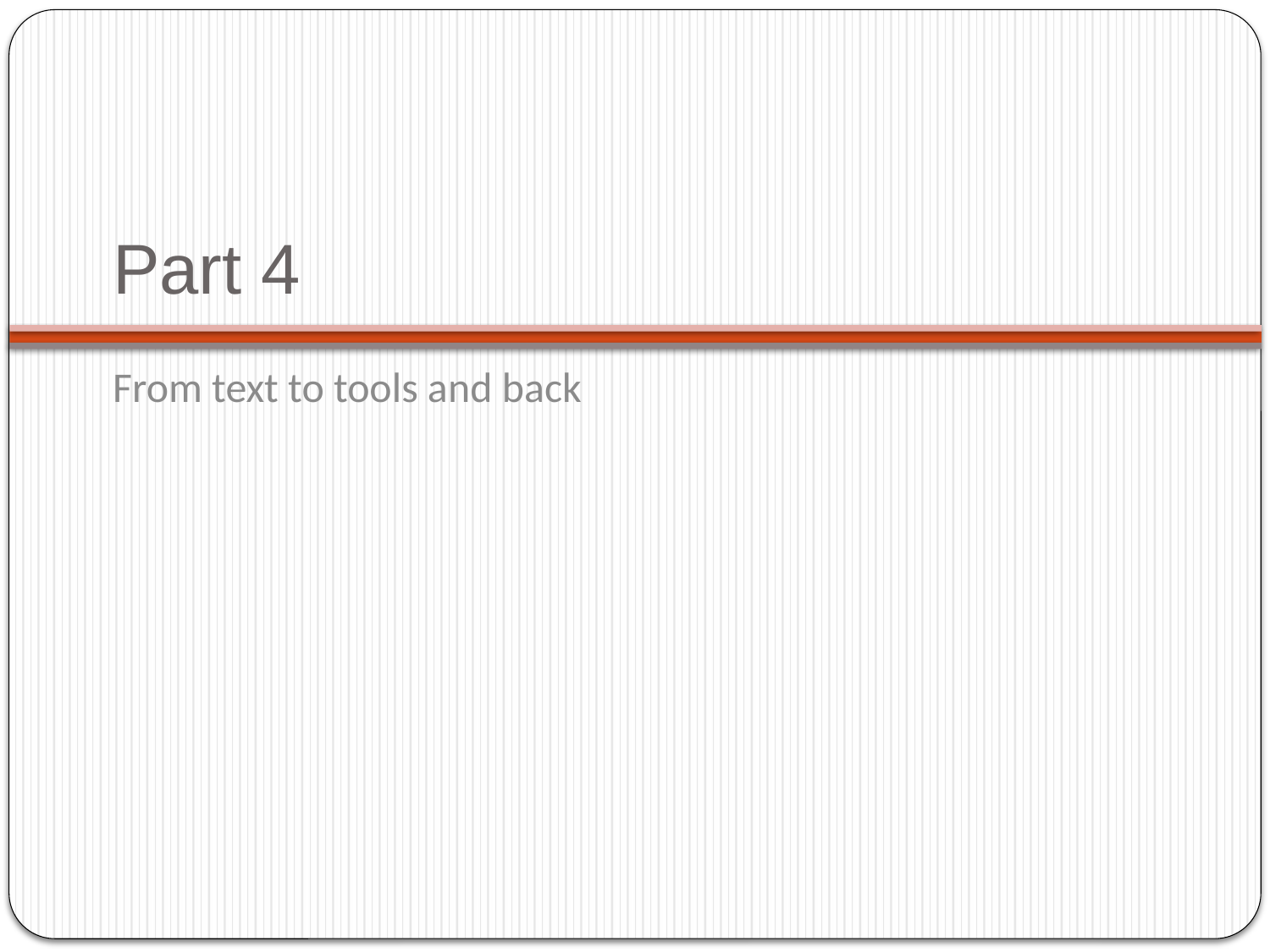

# Part 4
From text to tools and back